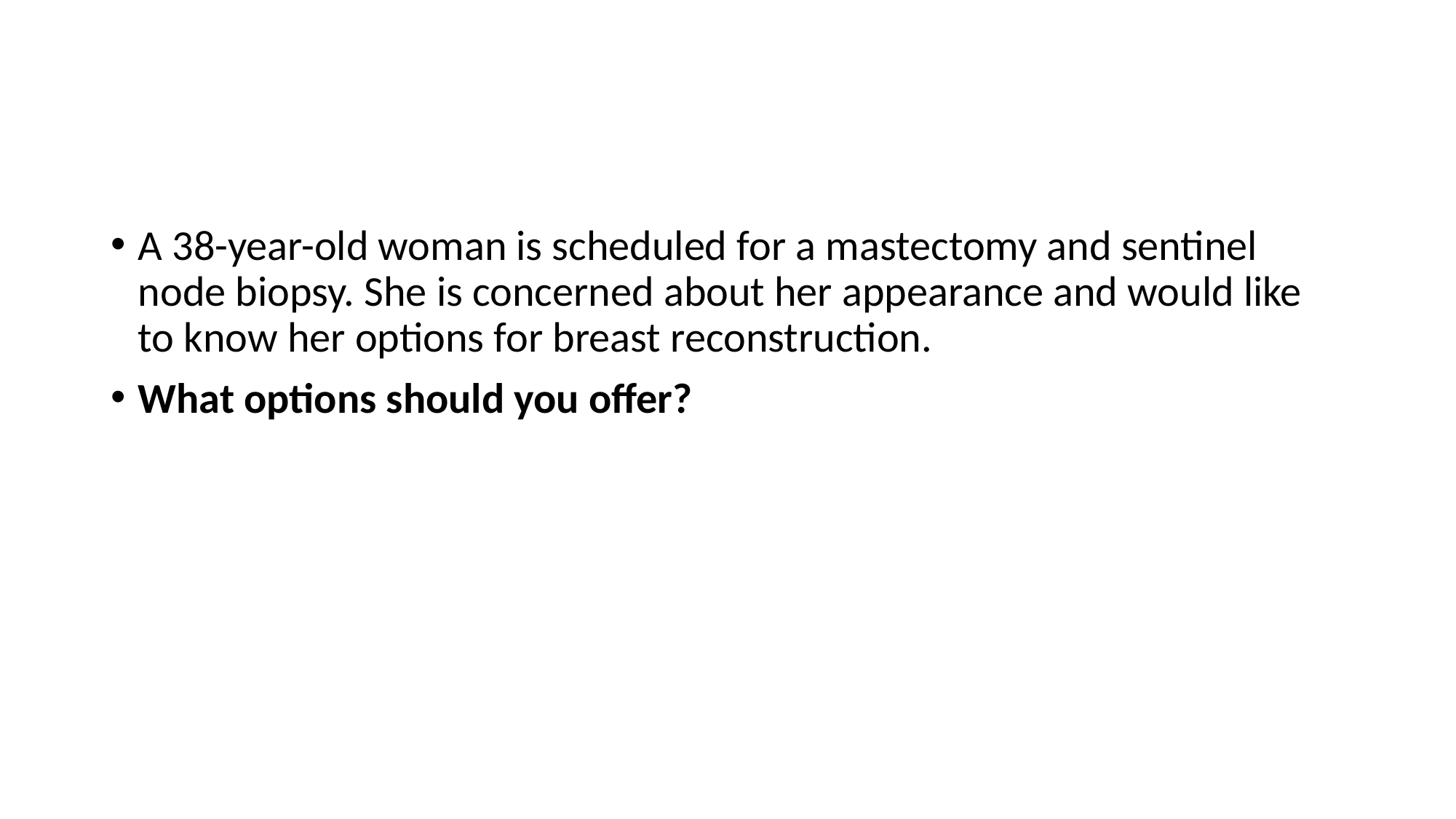

#
A 38-year-old woman is scheduled for a mastectomy and sentinel node biopsy. She is concerned about her appearance and would like to know her options for breast reconstruction.
What options should you offer?